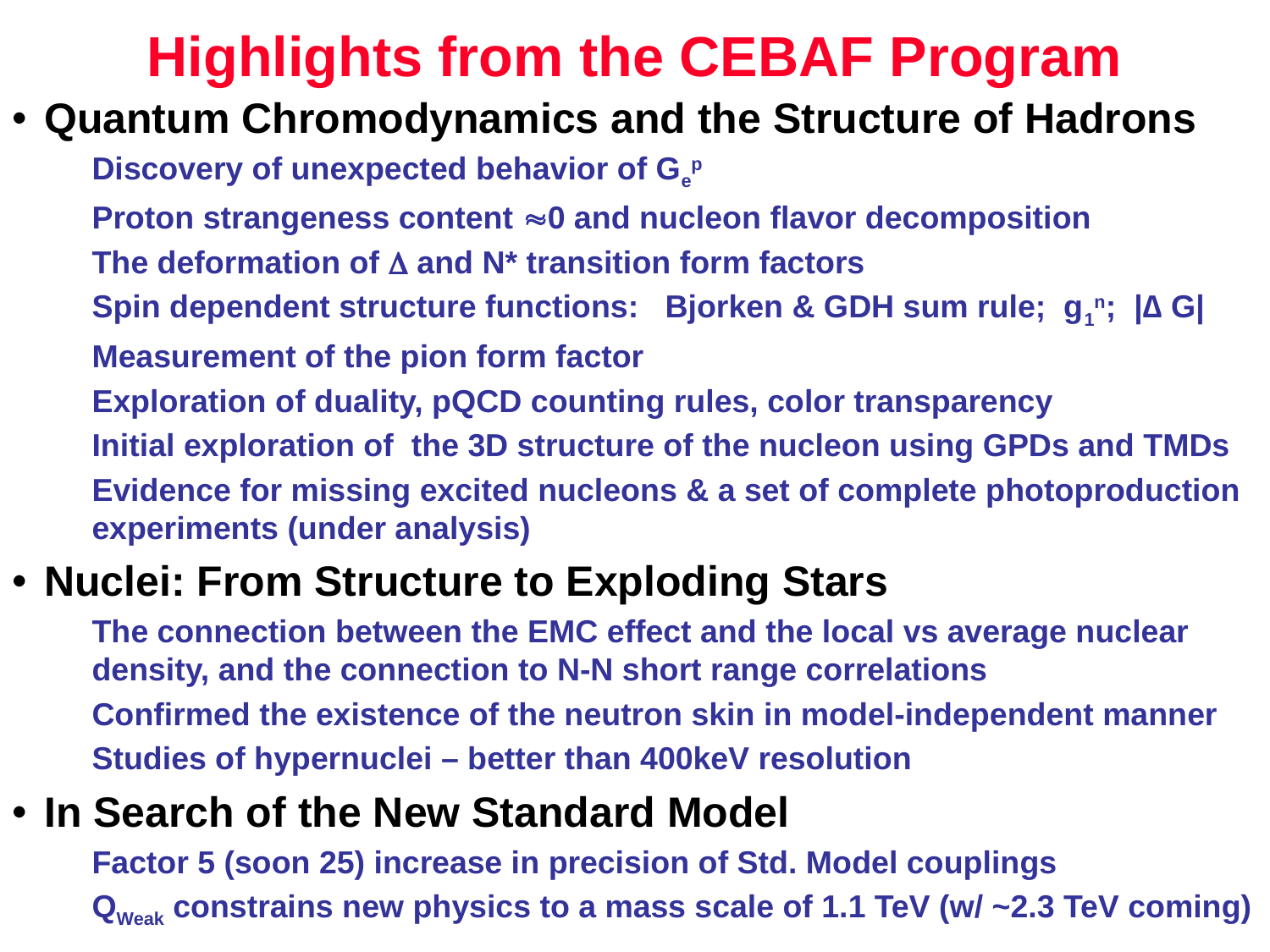

# Highlights from the CEBAF Program
Quantum Chromodynamics and the Structure of Hadrons
Discovery of unexpected behavior of Gep
Proton strangeness content ≈0 and nucleon flavor decomposition
The deformation of Δ and N* transition form factors
Spin dependent structure functions:   Bjorken & GDH sum rule;  g1n;  |∆ G|
Measurement of the pion form factor
Exploration of duality, pQCD counting rules, color transparency
Initial exploration of  the 3D structure of the nucleon using GPDs and TMDs
Evidence for missing excited nucleons & a set of complete photoproduction experiments (under analysis)
Nuclei: From Structure to Exploding Stars
The connection between the EMC effect and the local vs average nuclear density, and the connection to N-N short range correlations
Confirmed the existence of the neutron skin in model-independent manner
Studies of hypernuclei – better than 400keV resolution
In Search of the New Standard Model
Factor 5 (soon 25) increase in precision of Std. Model couplings
QWeak constrains new physics to a mass scale of 1.1 TeV (w/ ~2.3 TeV coming)